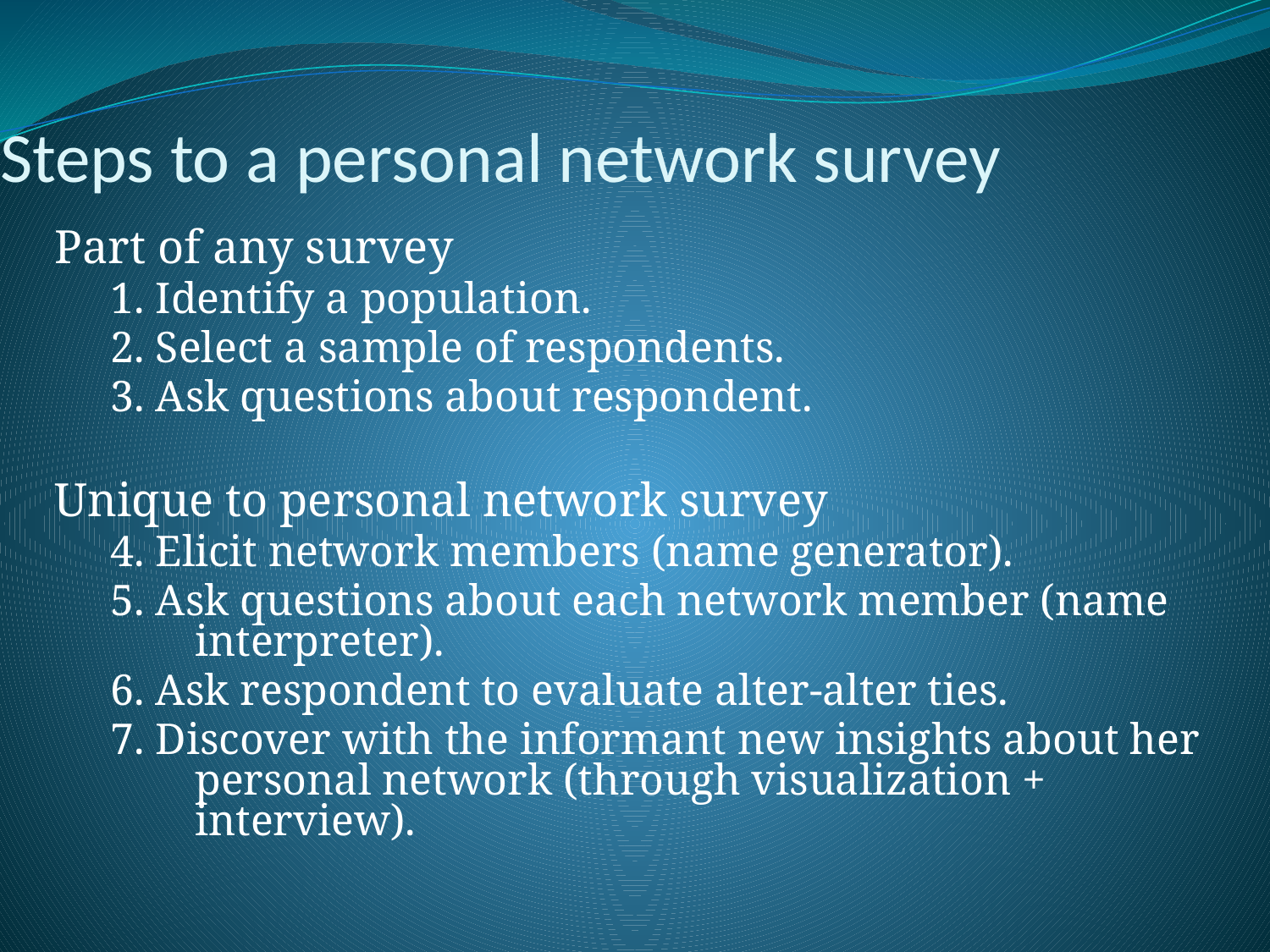

Steps to a personal network survey
Part of any survey
1. Identify a population.
2. Select a sample of respondents.
3. Ask questions about respondent.

Unique to personal network survey
4. Elicit network members (name generator).
5. Ask questions about each network member (name interpreter).
6. Ask respondent to evaluate alter-alter ties.
7. Discover with the informant new insights about her personal network (through visualization + interview).